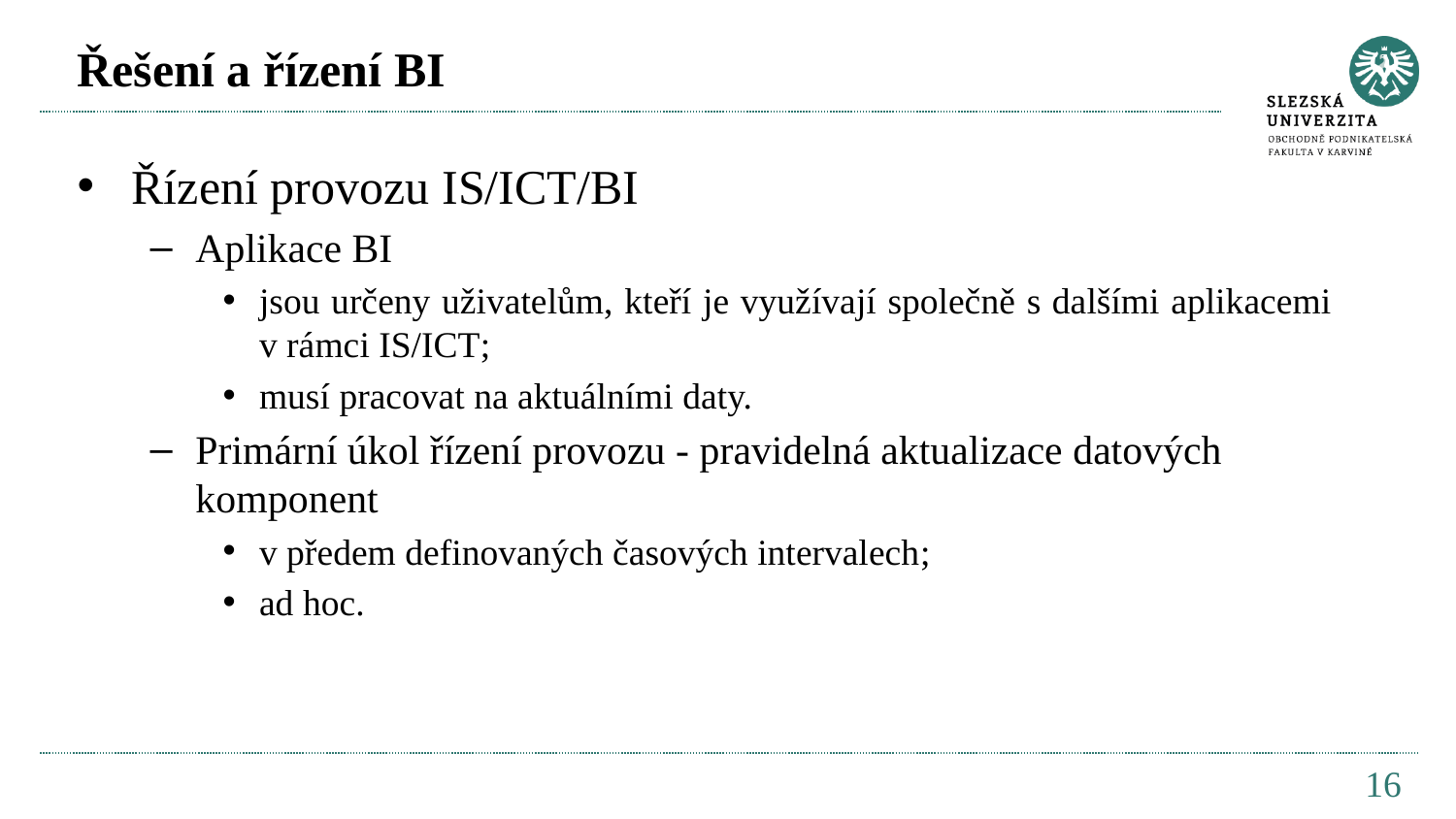

# Řešení a řízení BI
Řízení provozu IS/ICT/BI
Aplikace BI
jsou určeny uživatelům, kteří je využívají společně s dalšími aplikacemi v rámci IS/ICT;
musí pracovat na aktuálními daty.
Primární úkol řízení provozu - pravidelná aktualizace datových komponent
v předem definovaných časových intervalech;
ad hoc.

16